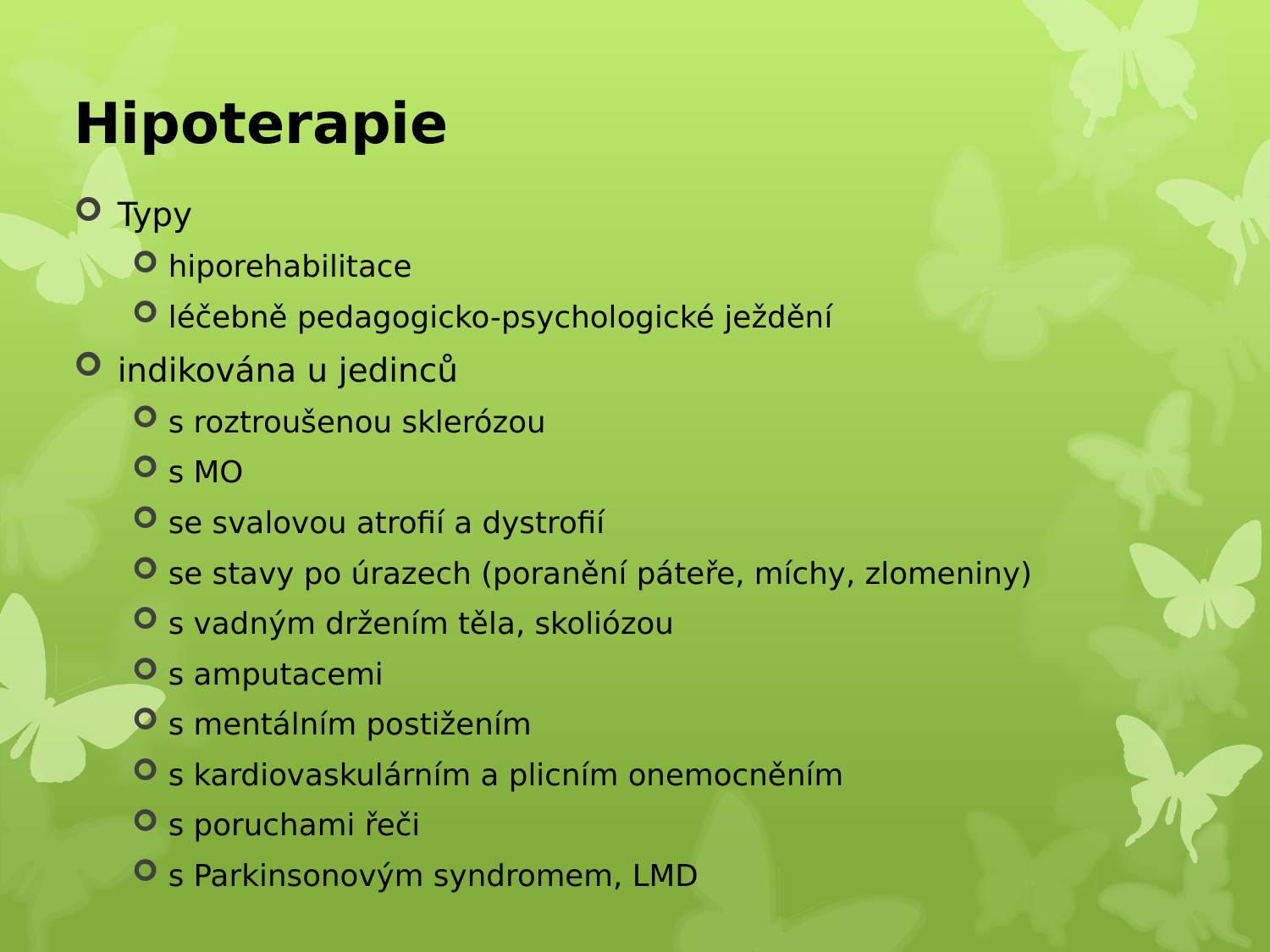

# Hipoterapie
Typy
hiporehabilitace
léčebně pedagogicko-psychologické ježdění
indikována u jedinců
s roztroušenou sklerózou
s MO
se svalovou atrofií a dystrofií
se stavy po úrazech (poranění páteře, míchy, zlomeniny)
s vadným držením těla, skoliózou
s amputacemi
s mentálním postižením
s kardiovaskulárním a plicním onemocněním
s poruchami řeči
s Parkinsonovým syndromem, LMD